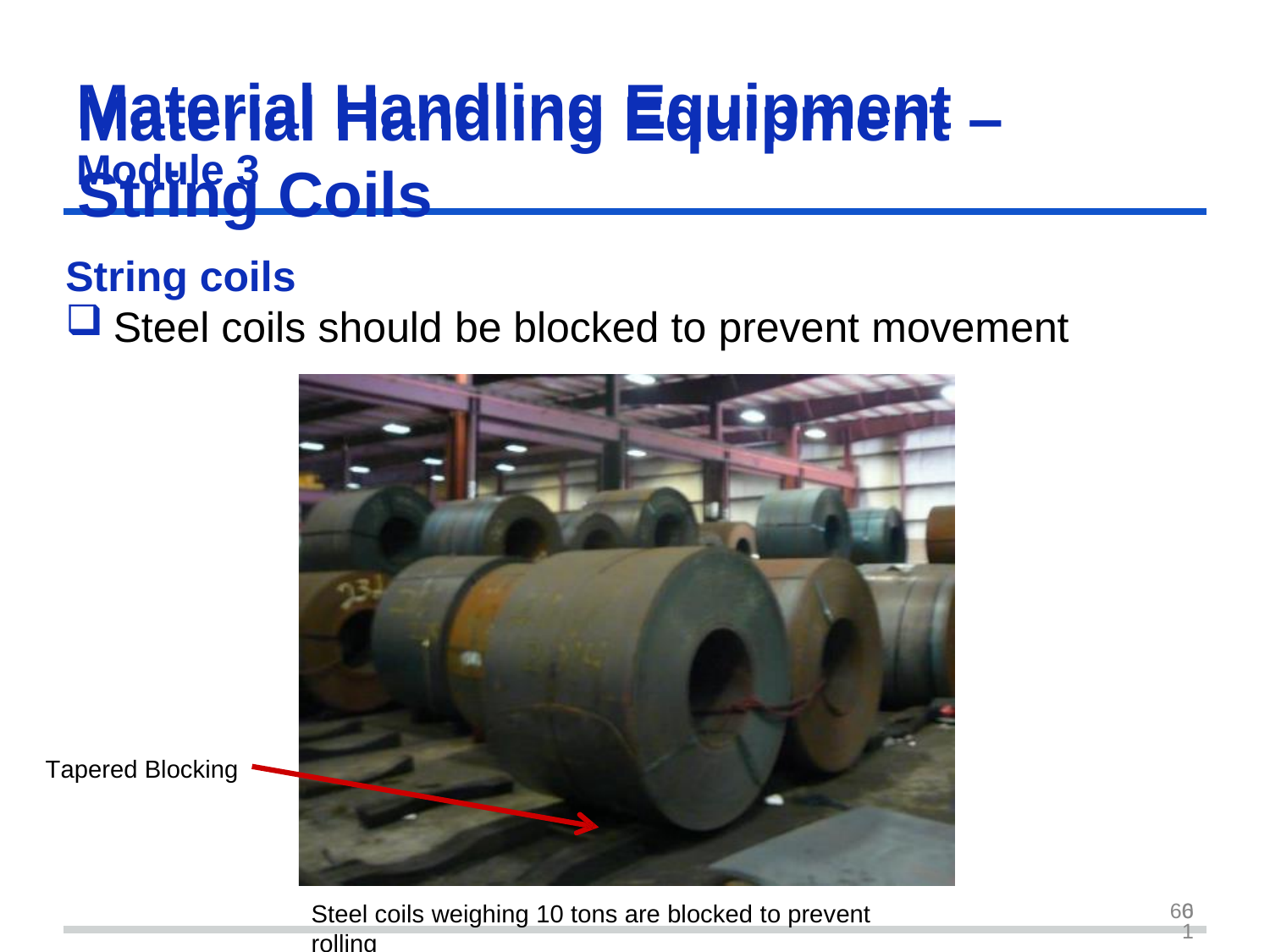

Material Handling	Equipment
Module 3
# Material Handling Equipment – String Coils

String coils
Steel coils should be blocked to prevent movement

Tapered Blocking

61
60
Steel coils weighing 10 tons are blocked to prevent rolling